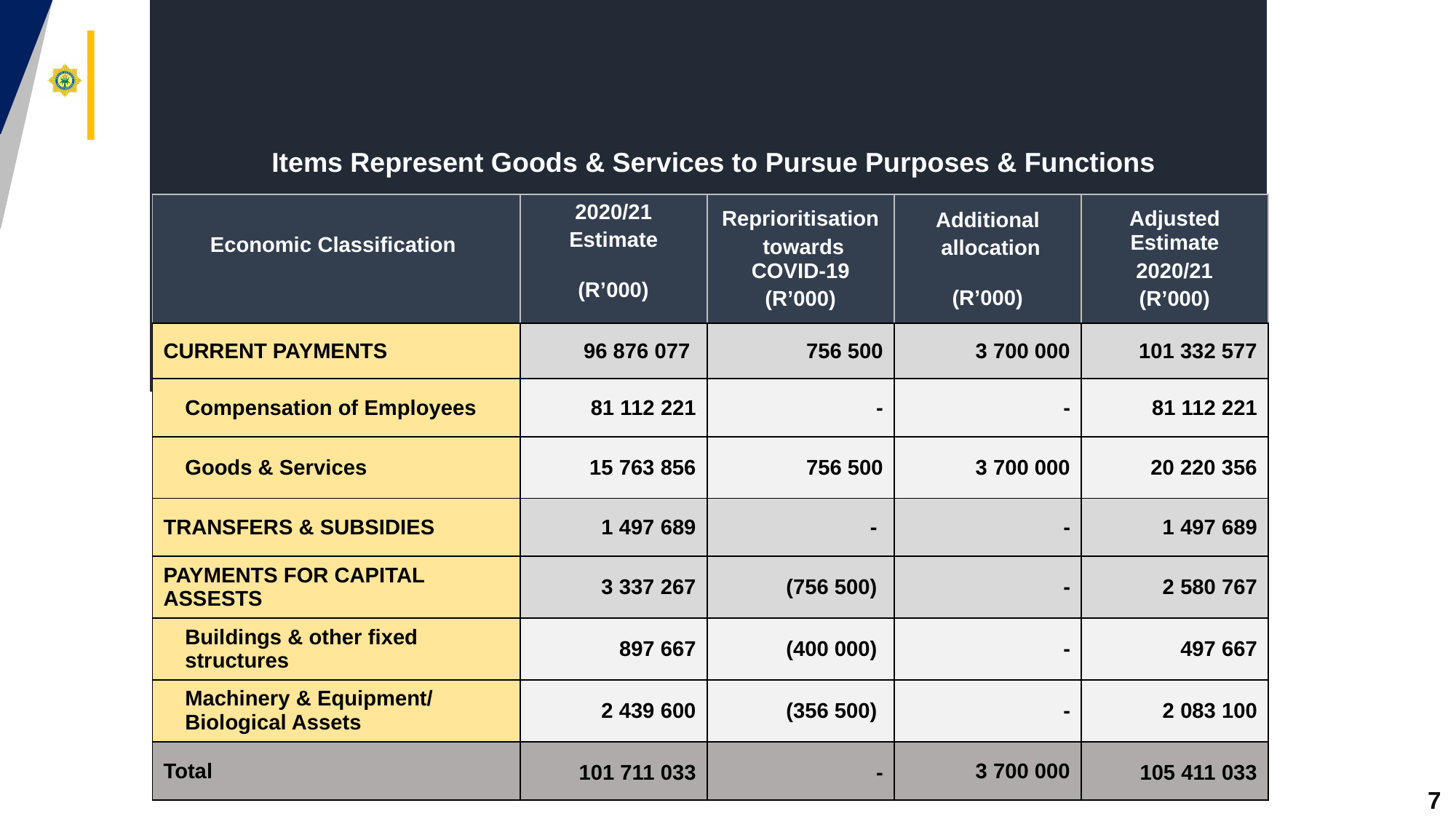

# economic classification
Items Represent Goods & Services to Pursue Purposes & Functions
| Economic Classification | 2020/21 Estimate (R’000) | Reprioritisation towards COVID-19 (R’000) | Additional allocation (R’000) | Adjusted Estimate 2020/21 (R’000) |
| --- | --- | --- | --- | --- |
| CURRENT PAYMENTS | 96 876 077 | 756 500 | 3 700 000 | 101 332 577 |
| Compensation of Employees | 81 112 221 | - | - | 81 112 221 |
| Goods & Services | 15 763 856 | 756 500 | 3 700 000 | 20 220 356 |
| TRANSFERS & SUBSIDIES | 1 497 689 | - | - | 1 497 689 |
| PAYMENTS FOR CAPITAL ASSESTS | 3 337 267 | (756 500) | - | 2 580 767 |
| Buildings & other fixed structures | 897 667 | (400 000) | - | 497 667 |
| Machinery & Equipment/ Biological Assets | 2 439 600 | (356 500) | - | 2 083 100 |
| Total | 101 711 033 | - | 3 700 000 | 105 411 033 |
7